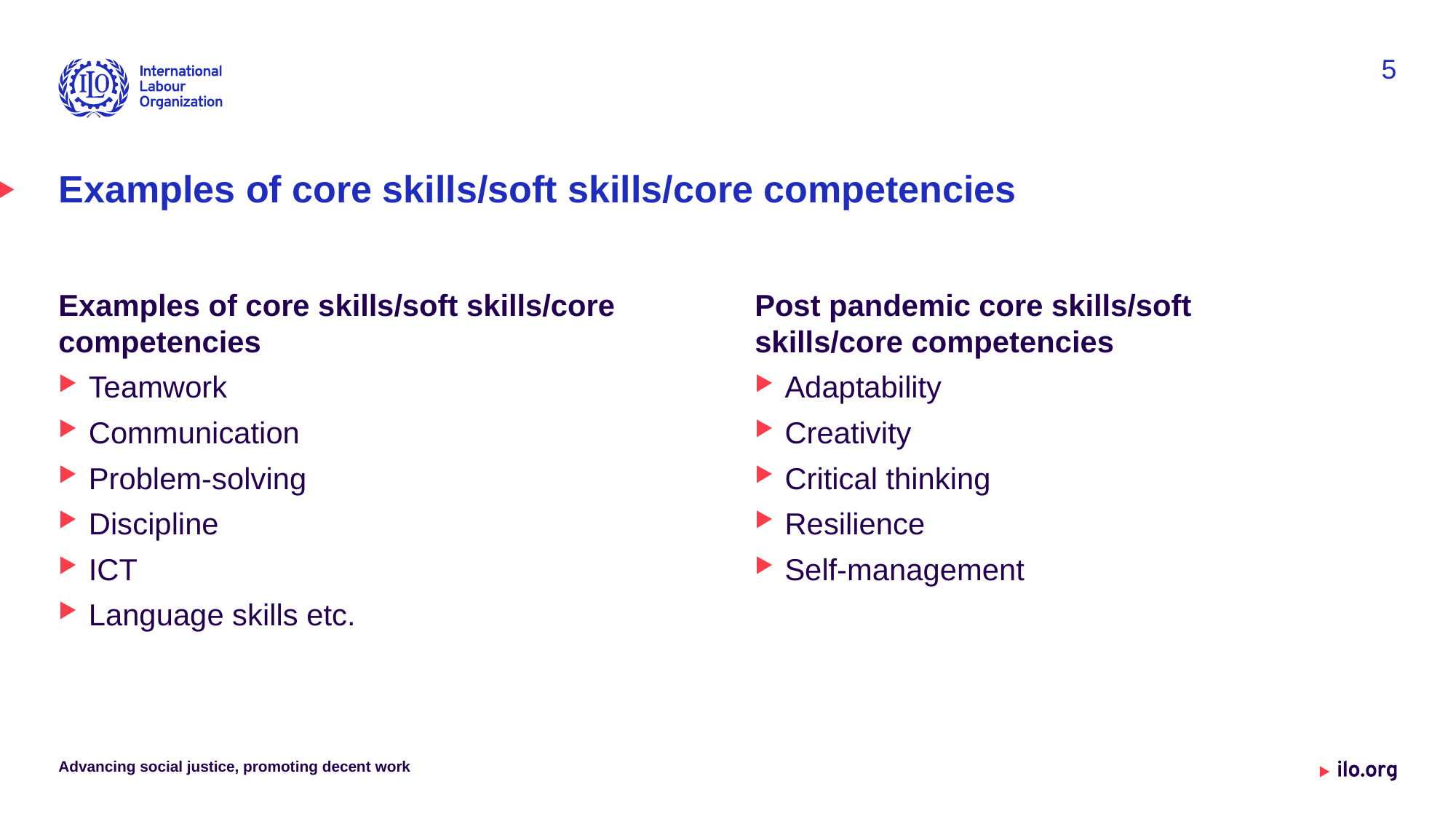

5
# Examples of core skills/soft skills/core competencies
Examples of core skills/soft skills/core competencies
Teamwork
Communication
Problem-solving
Discipline
ICT
Language skills etc.

Post pandemic core skills/soft skills/core competencies
Adaptability
Creativity
Critical thinking
Resilience
Self-management

Advancing social justice, promoting decent work
Date: Monday /01 / October / 2019